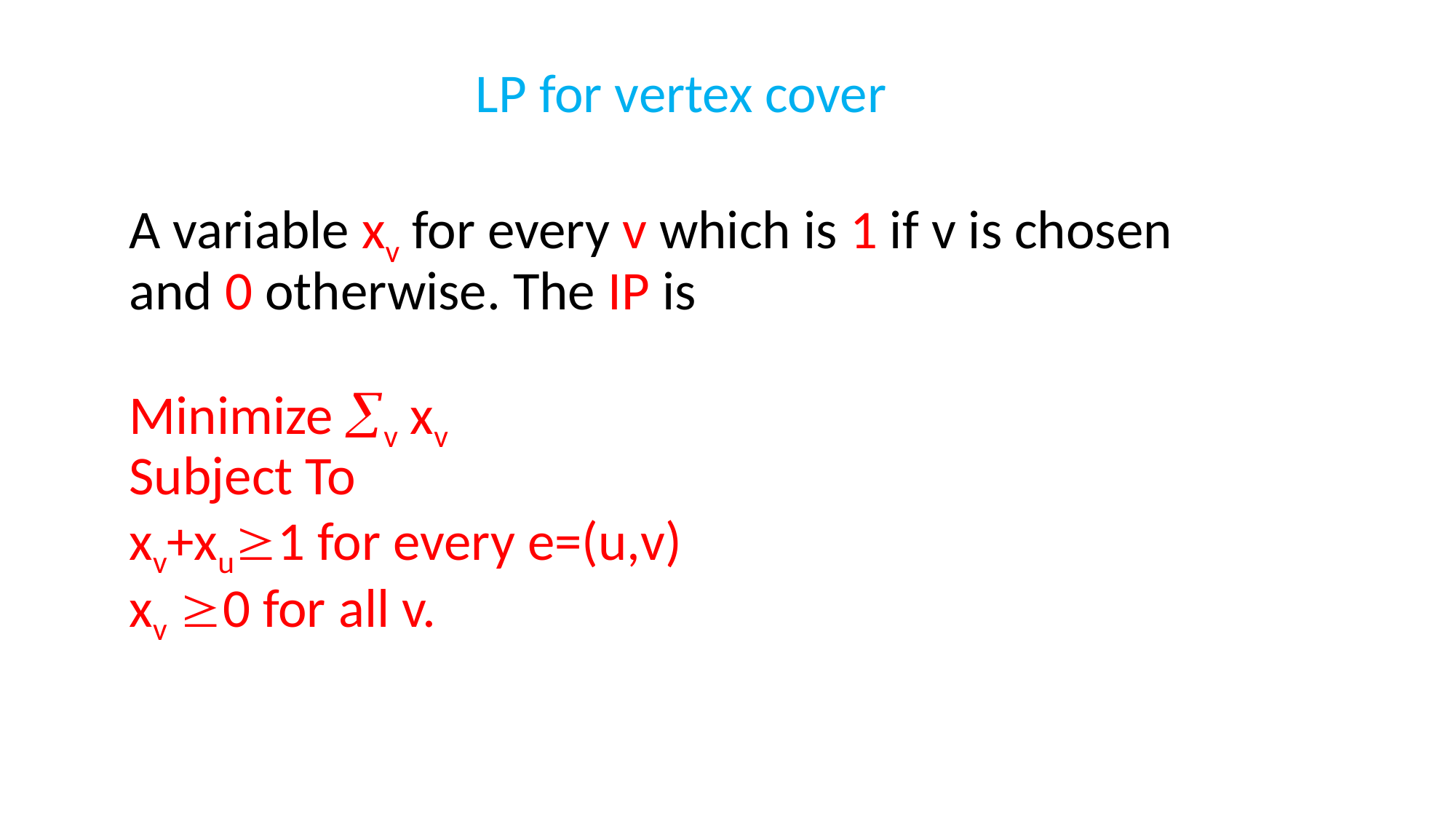

LP for vertex cover
# A variable xv for every v which is 1 if v is chosen and 0 otherwise. The IP is Minimize ∑v xv Subject To xv+xu≥1 for every e=(u,v) xv ≥0 for all v.